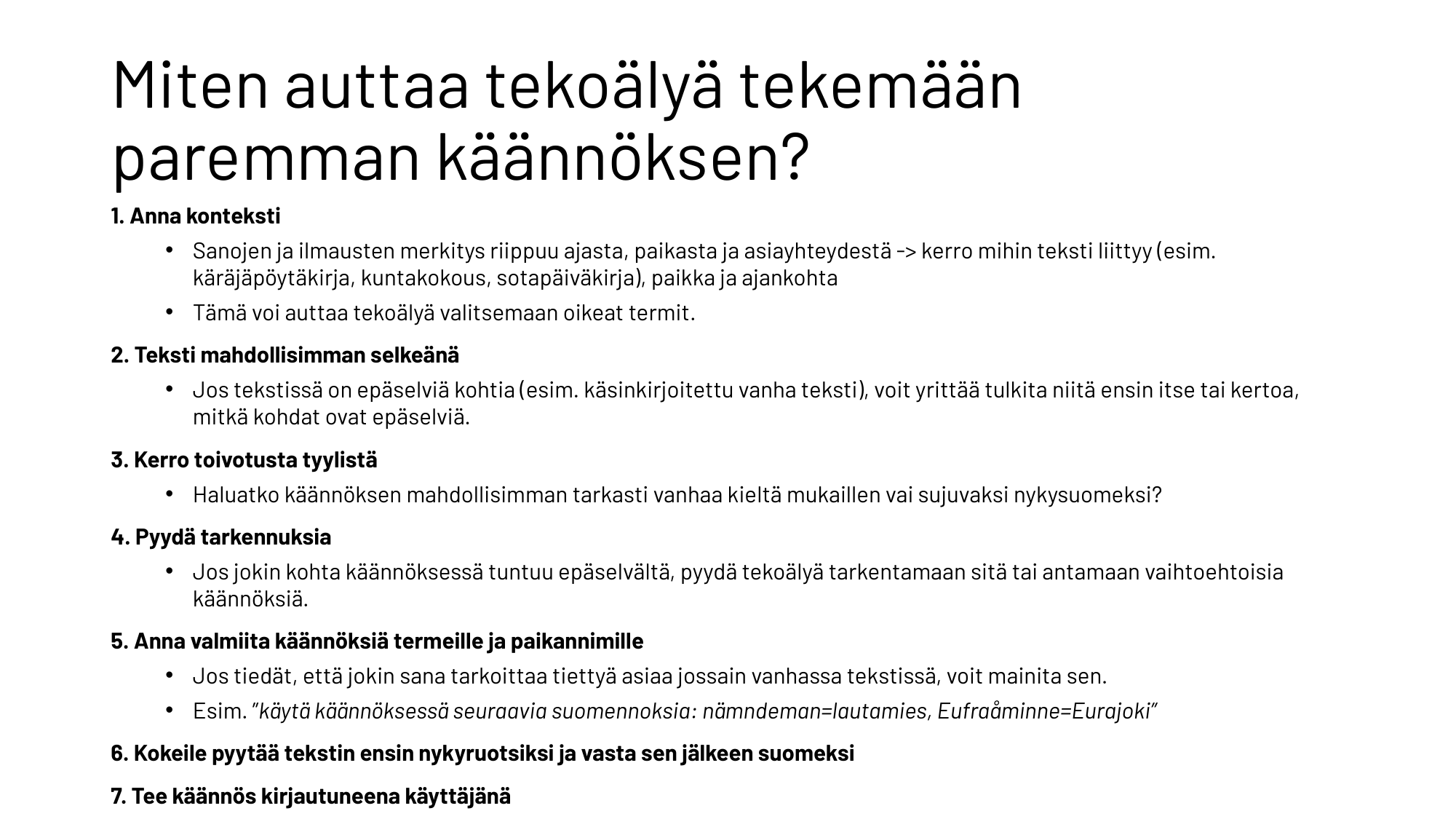

# Miten auttaa tekoälyä tekemään paremman käännöksen?
1. Anna konteksti
Sanojen ja ilmausten merkitys riippuu ajasta, paikasta ja asiayhteydestä -> kerro mihin teksti liittyy (esim. käräjäpöytäkirja, kuntakokous, sotapäiväkirja), paikka ja ajankohta
Tämä voi auttaa tekoälyä valitsemaan oikeat termit.
2. Teksti mahdollisimman selkeänä
Jos tekstissä on epäselviä kohtia (esim. käsinkirjoitettu vanha teksti), voit yrittää tulkita niitä ensin itse tai kertoa, mitkä kohdat ovat epäselviä.
3. Kerro toivotusta tyylistä
Haluatko käännöksen mahdollisimman tarkasti vanhaa kieltä mukaillen vai sujuvaksi nykysuomeksi?
4. Pyydä tarkennuksia
Jos jokin kohta käännöksessä tuntuu epäselvältä, pyydä tekoälyä tarkentamaan sitä tai antamaan vaihtoehtoisia käännöksiä.
5. Anna valmiita käännöksiä termeille ja paikannimille
Jos tiedät, että jokin sana tarkoittaa tiettyä asiaa jossain vanhassa tekstissä, voit mainita sen.
Esim. ”käytä käännöksessä seuraavia suomennoksia: nämndeman=lautamies, Eufraåminne=Eurajoki”
6. Kokeile pyytää tekstin ensin nykyruotsiksi ja vasta sen jälkeen suomeksi
7. Tee käännös kirjautuneena käyttäjänä